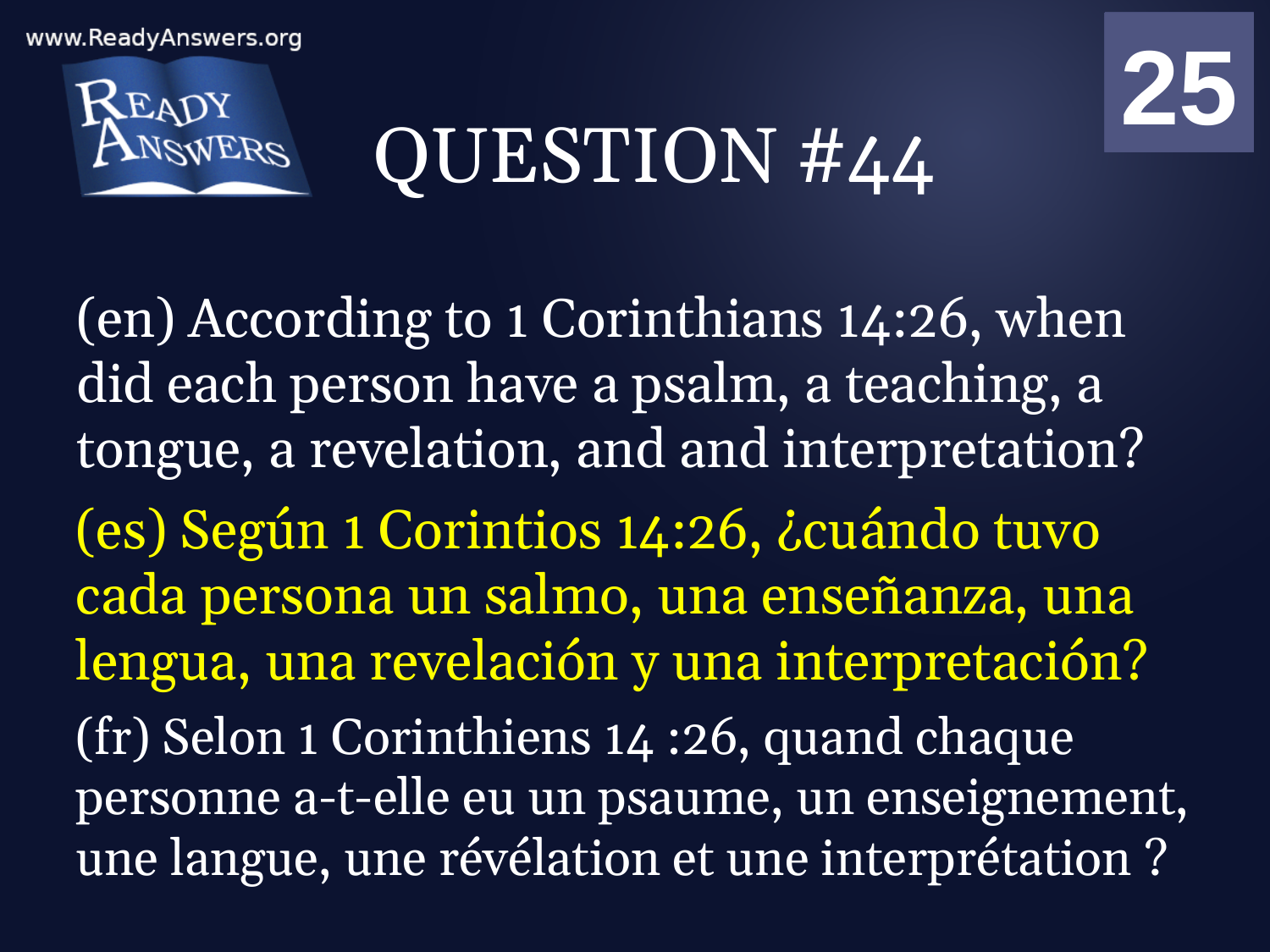

01
02
03
04
05
06
07
08
09
10
11
12
13
14
15
16
17
18
19
20
21
22
23
24
25
00
# QUESTION #44
(en) According to 1 Corinthians 14:26, when did each person have a psalm, a teaching, a tongue, a revelation, and and interpretation?
(es) Según 1 Corintios 14:26, ¿cuándo tuvo cada persona un salmo, una enseñanza, una lengua, una revelación y una interpretación?
(fr) Selon 1 Corinthiens 14 :26, quand chaque personne a-t-elle eu un psaume, un enseignement, une langue, une révélation et une interprétation ?